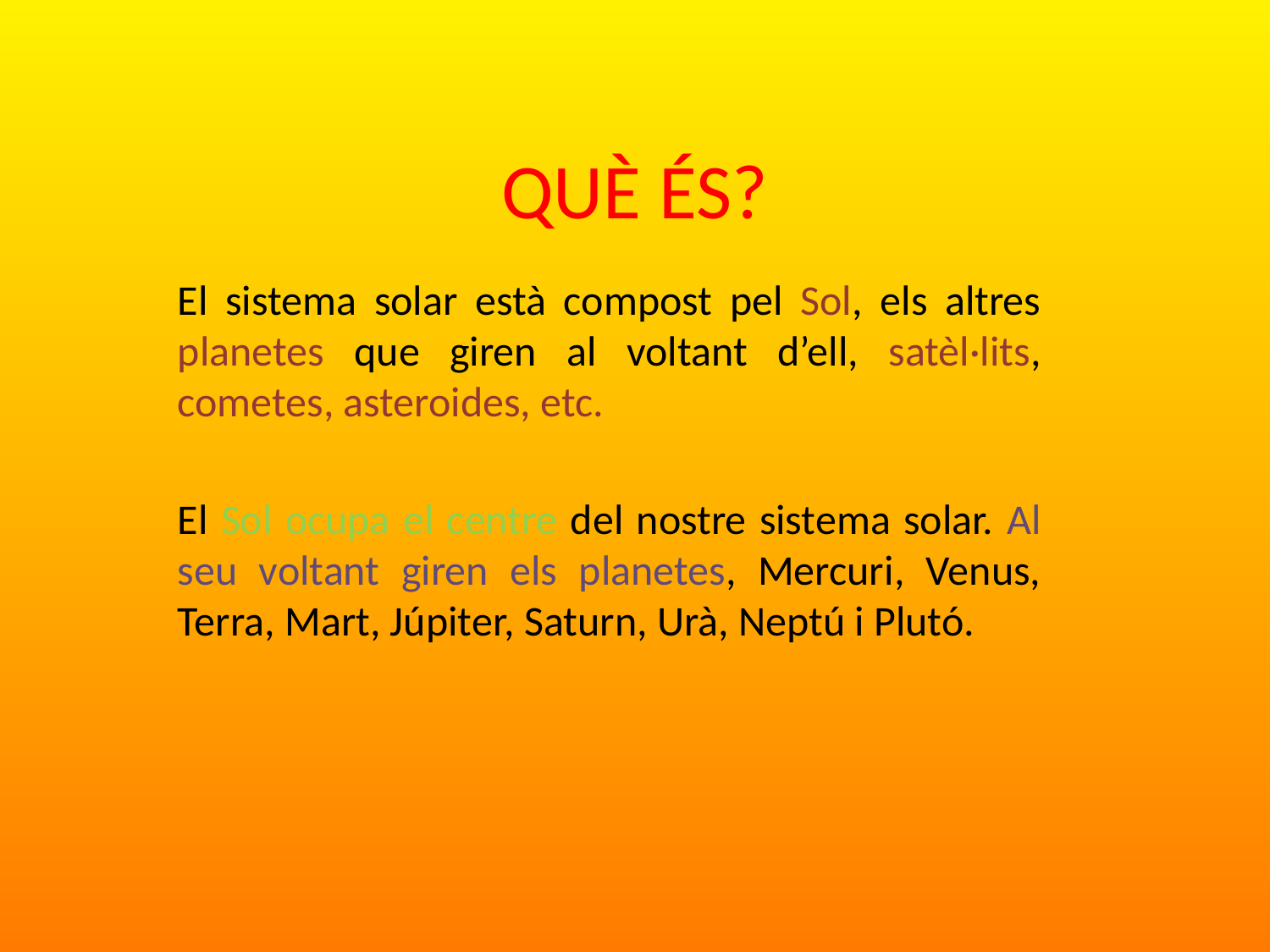

# QUÈ ÉS?
El sistema solar està compost pel Sol, els altres planetes que giren al voltant d’ell, satèl·lits, cometes, asteroides, etc.

El Sol ocupa el centre del nostre sistema solar. Al seu voltant giren els planetes, Mercuri, Venus, Terra, Mart, Júpiter, Saturn, Urà, Neptú i Plutó.